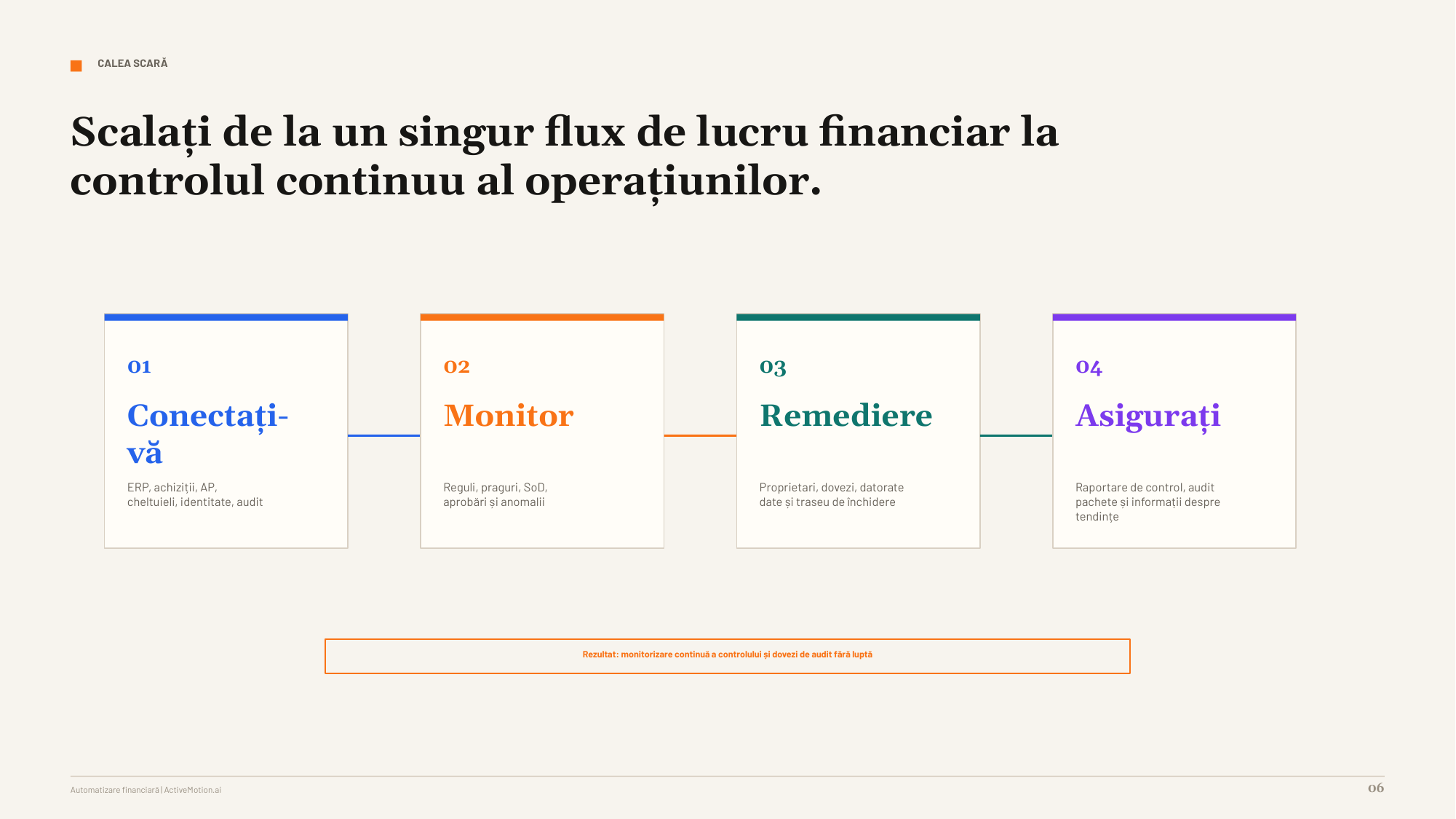

CALEA SCARĂ

Scalați de la un singur flux de lucru financiar la controlul continuu al operațiunilor.

01
02
03
04
Conectați-vă
Monitor
Remediere
Asigurați

ERP, achiziții, AP,
cheltuieli, identitate, audit
Reguli, praguri, SoD,
aprobări și anomalii
Proprietari, dovezi, datorate
date și traseu de închidere
Raportare de control, audit
pachete și informații despre tendințe

Rezultat: monitorizare continuă a controlului și dovezi de audit fără luptă

06
Automatizare financiară | ActiveMotion.ai